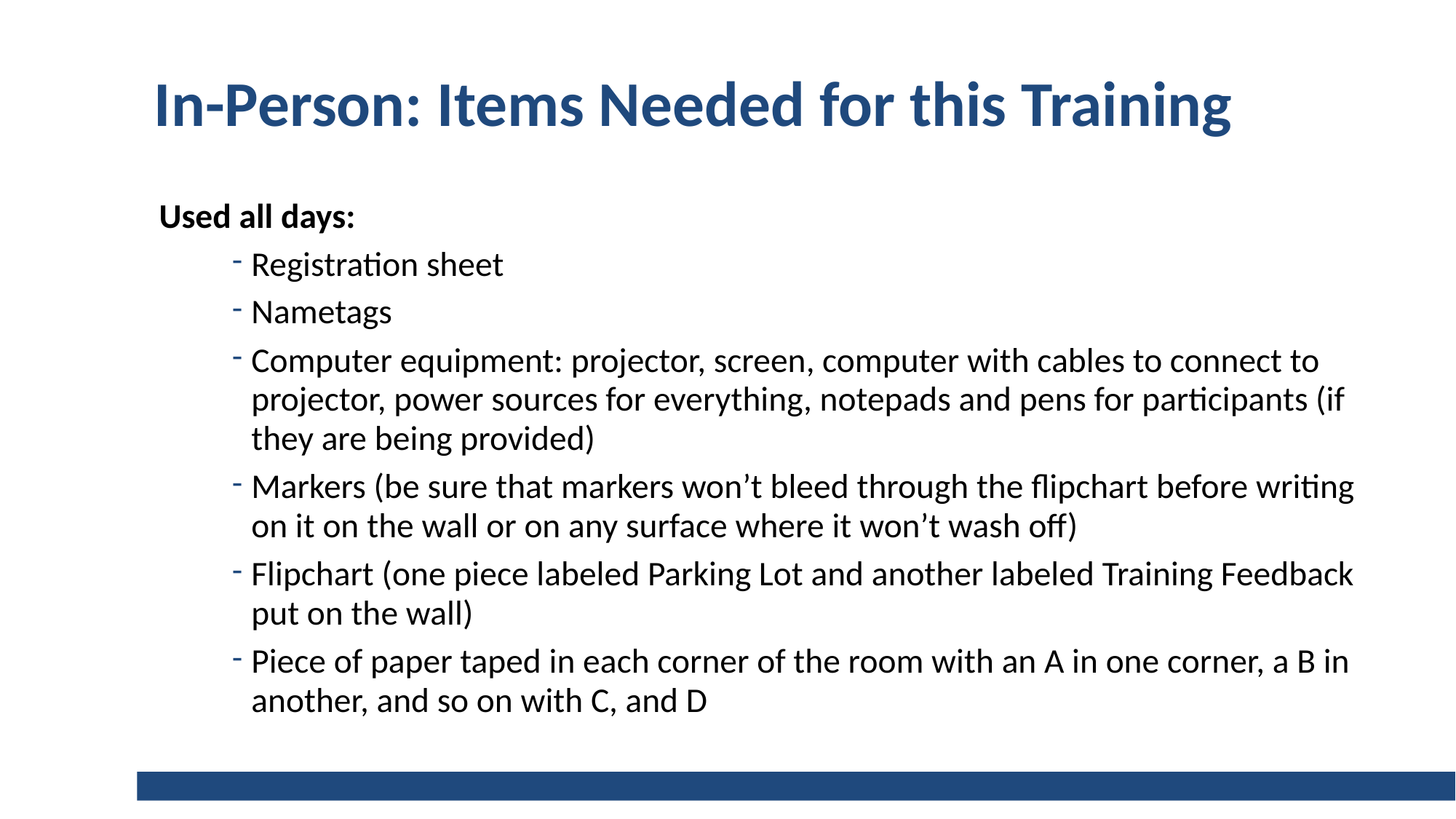

# In-Person: Items Needed for this Training
Used all days:
Registration sheet
Nametags
Computer equipment: projector, screen, computer with cables to connect to projector, power sources for everything, notepads and pens for participants (if they are being provided)
Markers (be sure that markers won’t bleed through the flipchart before writing on it on the wall or on any surface where it won’t wash off)
Flipchart (one piece labeled Parking Lot and another labeled Training Feedback put on the wall)
Piece of paper taped in each corner of the room with an A in one corner, a B in another, and so on with C, and D